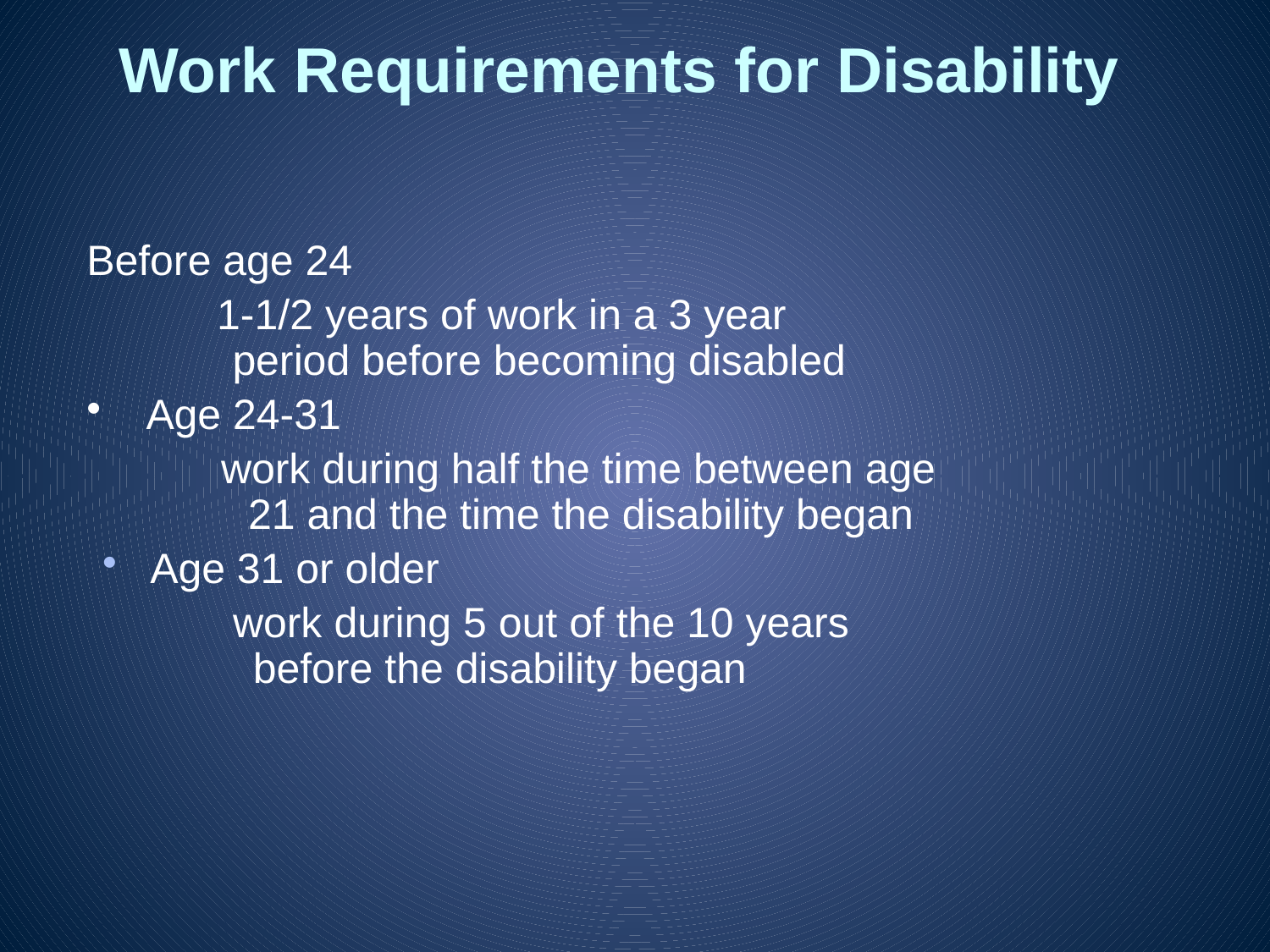

Work Requirements for Disability
Before age 24
           1-1/2 years of work in a 3 year
		     period before becoming disabled
 Age 24-31
          work during half the time between age
		     21 and the time the disability began
Age 31 or older
           work during 5 out of the 10 years 		           	          before the disability began